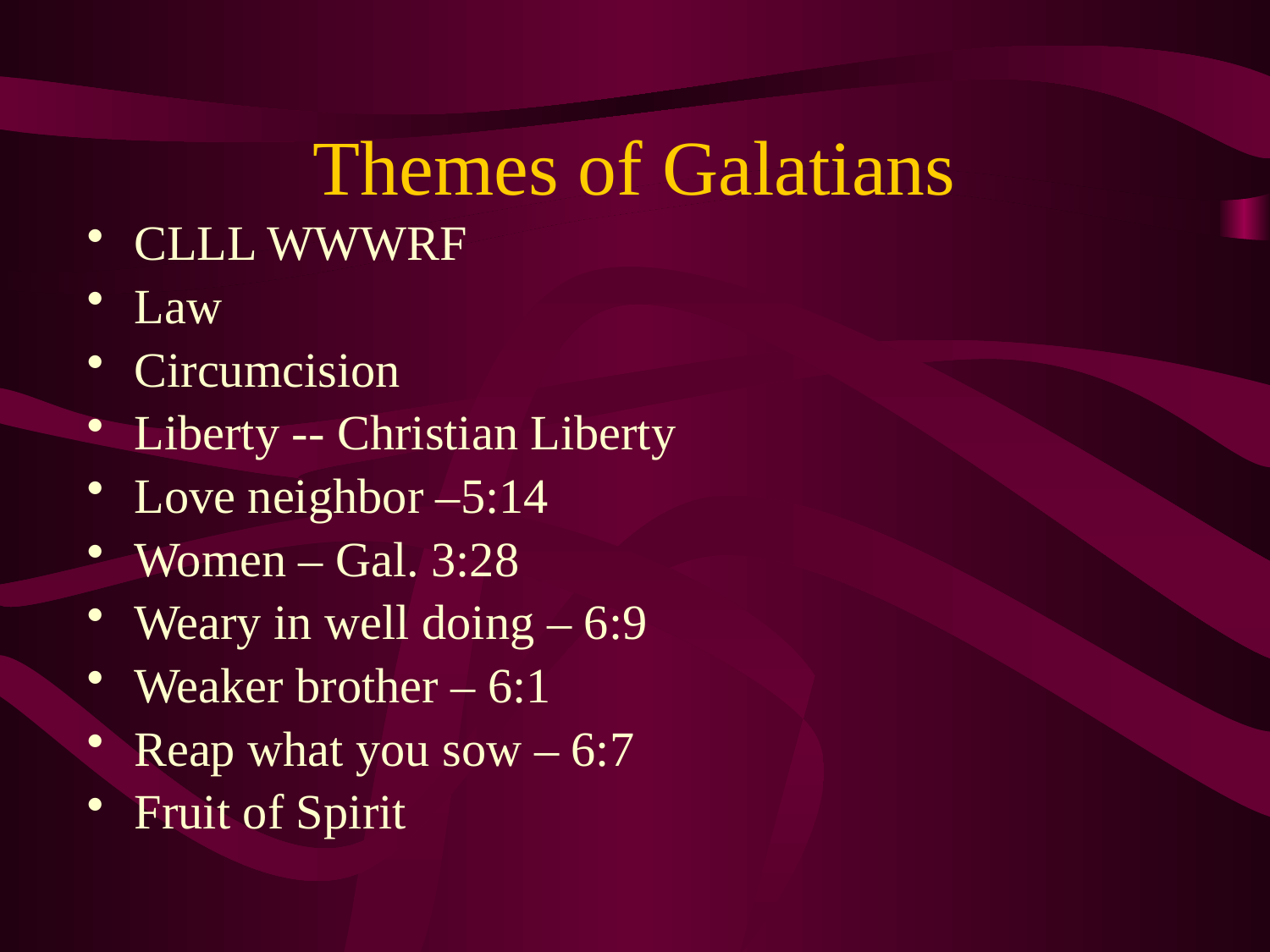

# Themes of Galatians
CLLL WWWRF
Law
Circumcision
Liberty -- Christian Liberty
Love neighbor –5:14
Women – Gal. 3:28
Weary in well doing – 6:9
Weaker brother – 6:1
Reap what you sow – 6:7
Fruit of Spirit